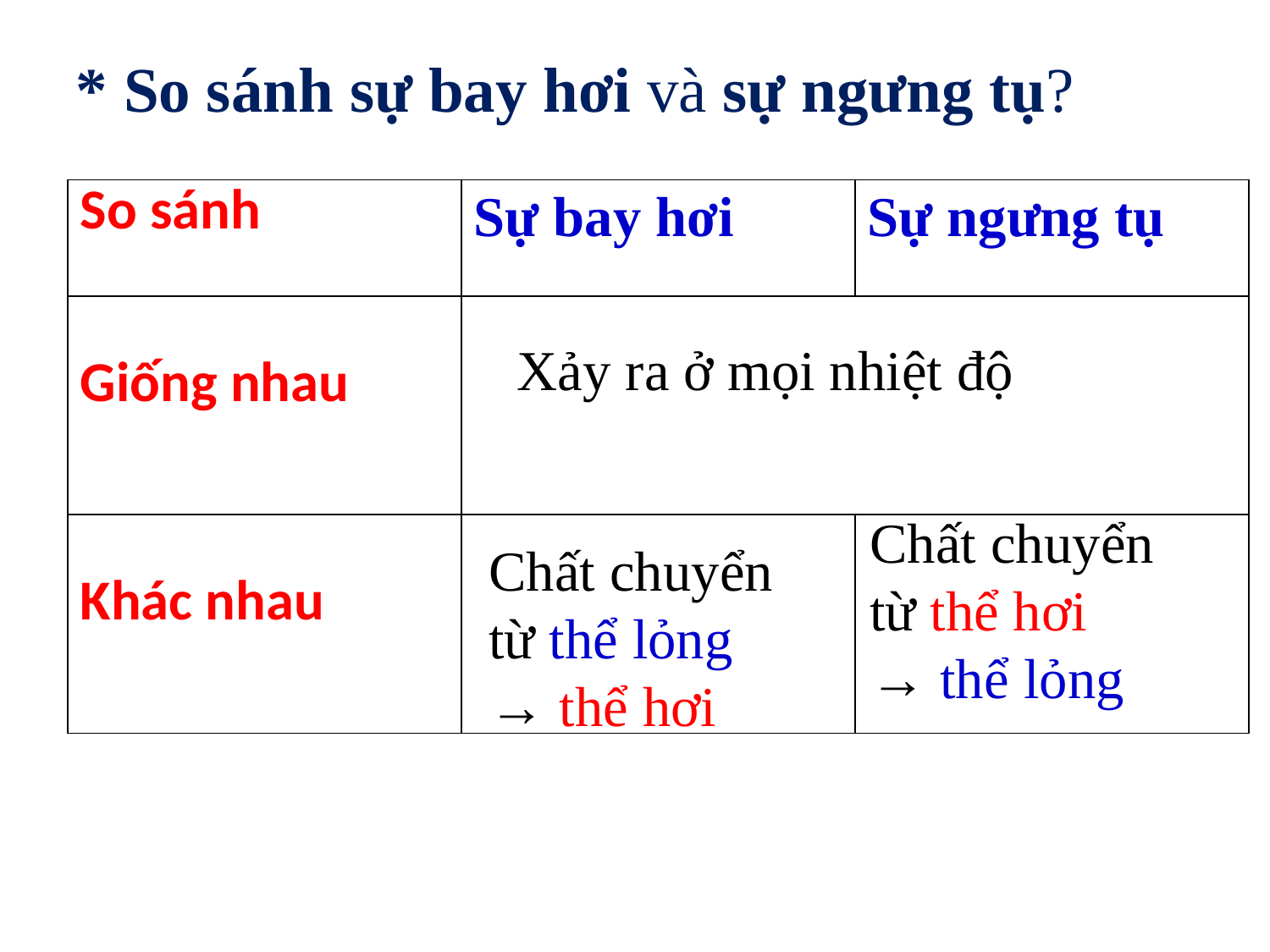

* So sánh sự bay hơi và sự ngưng tụ?
| So sánh | Sự bay hơi | Sự ngưng tụ |
| --- | --- | --- |
| Giống nhau |  |  |
| Khác nhau |  |  |
Xảy ra ở mọi nhiệt độ

Chất chuyển
từ thể hơi
→ thể lỏng

Chất chuyển từ thể lỏng
→ thể hơi